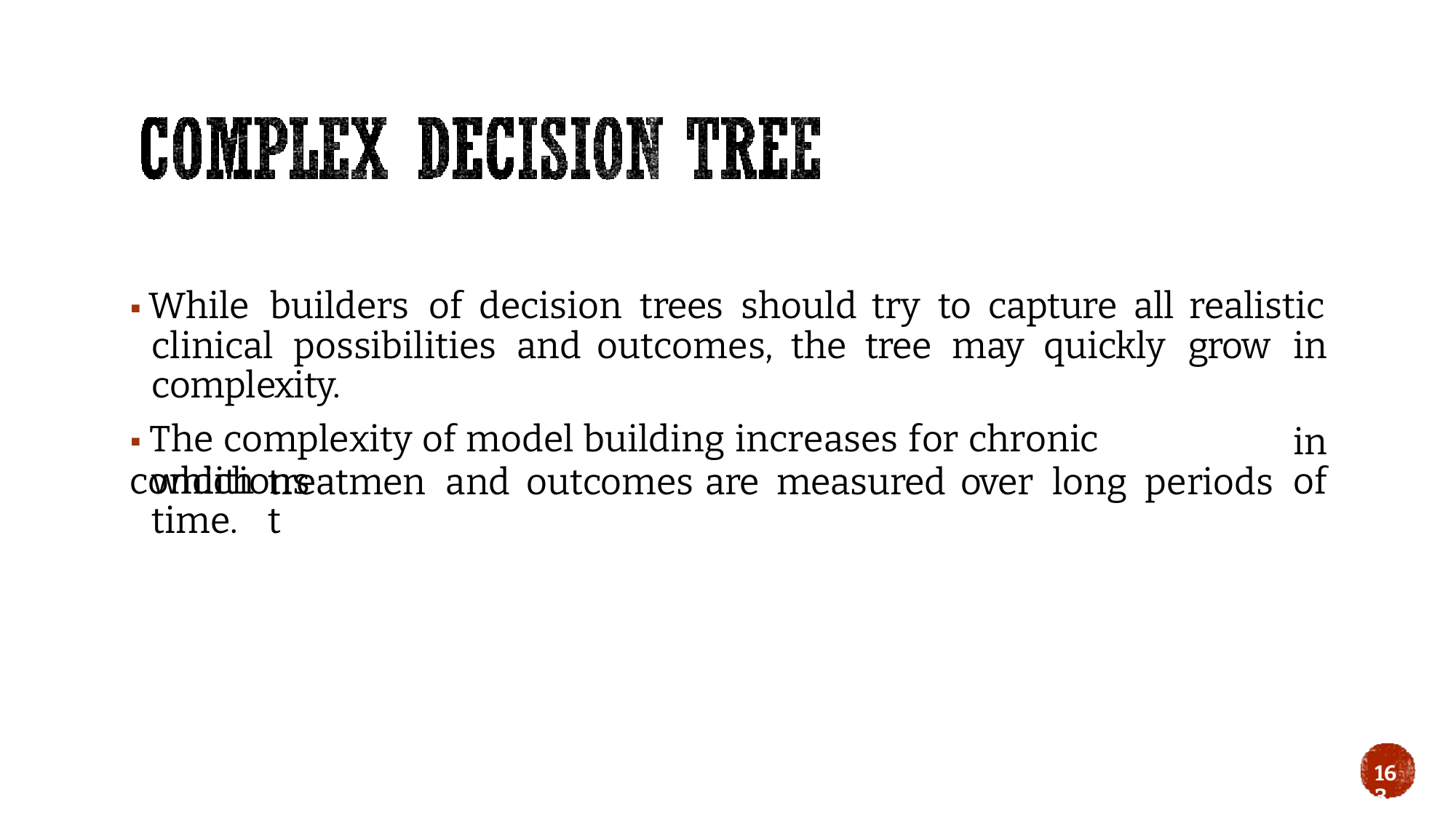

▪ While
builders
of
decision
trees
should  try
to
capture
all  realistic
clinical
possibilities
and  outcomes,
the
tree
may
quickly
grow
in
complexity.
▪ The complexity of model building increases for chronic conditions
in
of
which
time.
treatment
and
outcomes
are
measured
over
long
periods

163